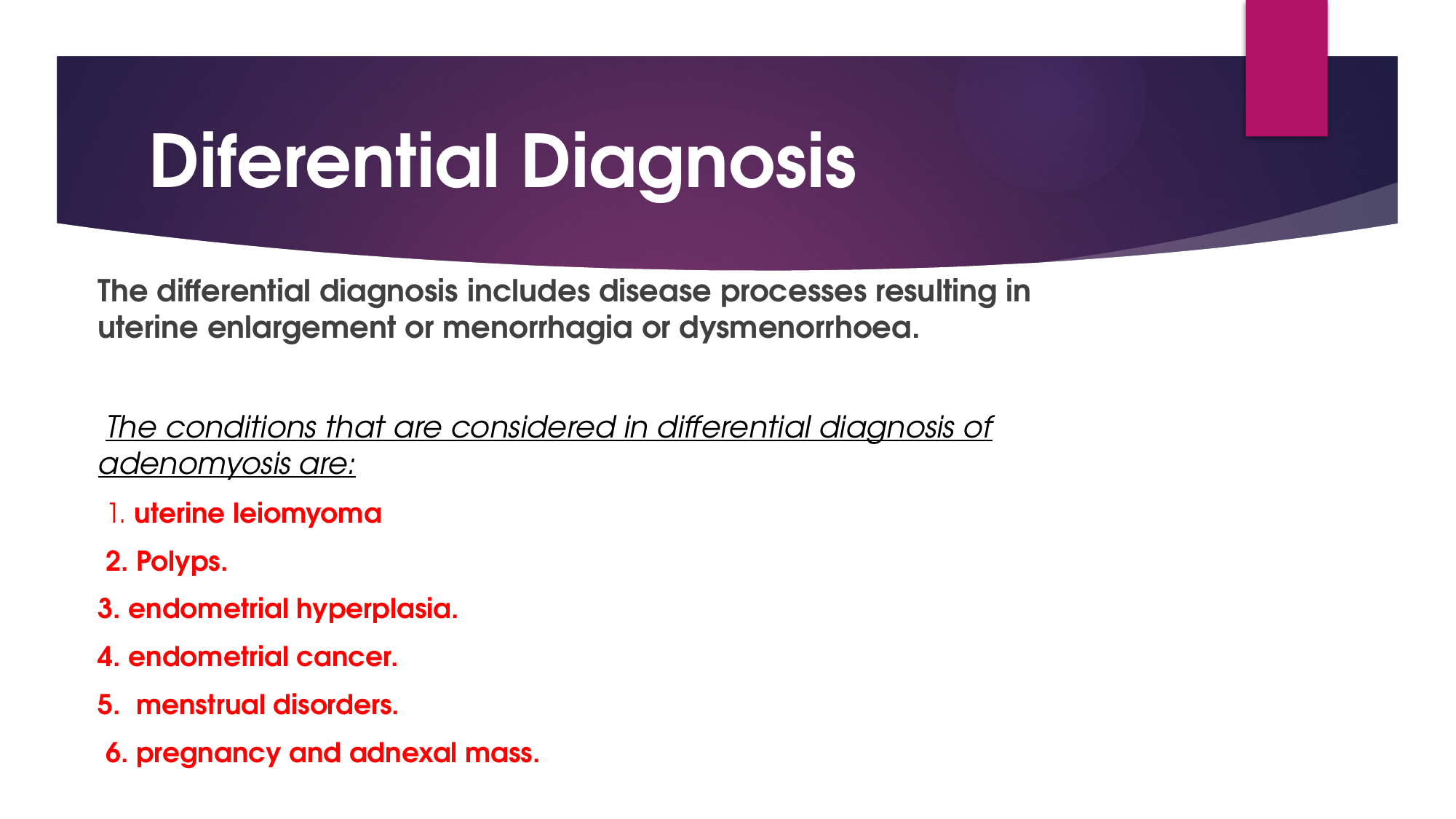

# Diferential Diagnosis
The differential diagnosis includes disease processes resulting in uterine enlargement or menorrhagia or dysmenorrhoea.

 The conditions that are considered in differential diagnosis of adenomyosis are:
 1. uterine leiomyoma
 2. Polyps.
3. endometrial hyperplasia.
4. endometrial cancer.
5.  menstrual disorders.
 6. pregnancy and adnexal mass.